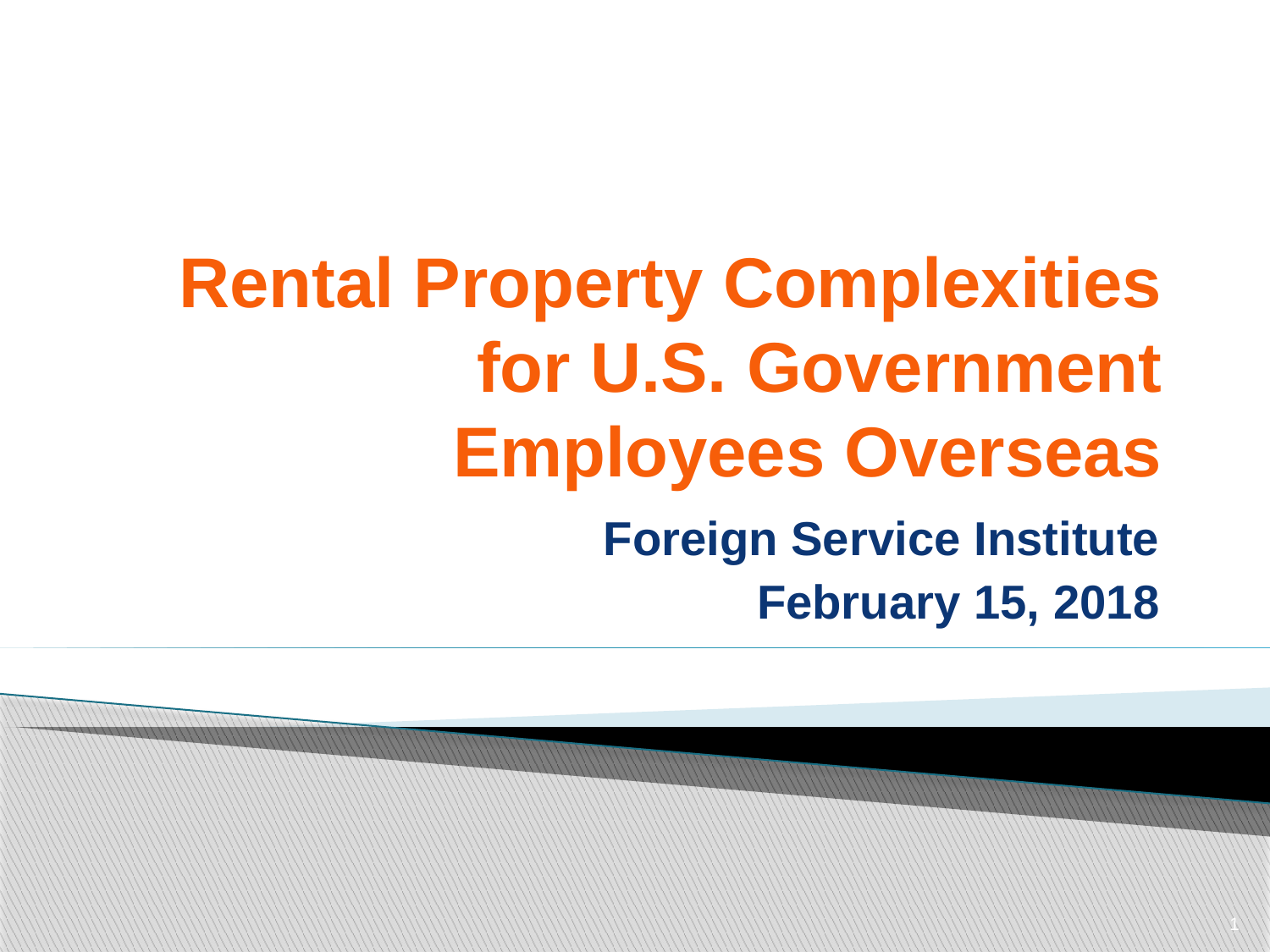

# Rental Property Complexities for U.S. Government Employees Overseas
Foreign Service Institute
February 15, 2018
1